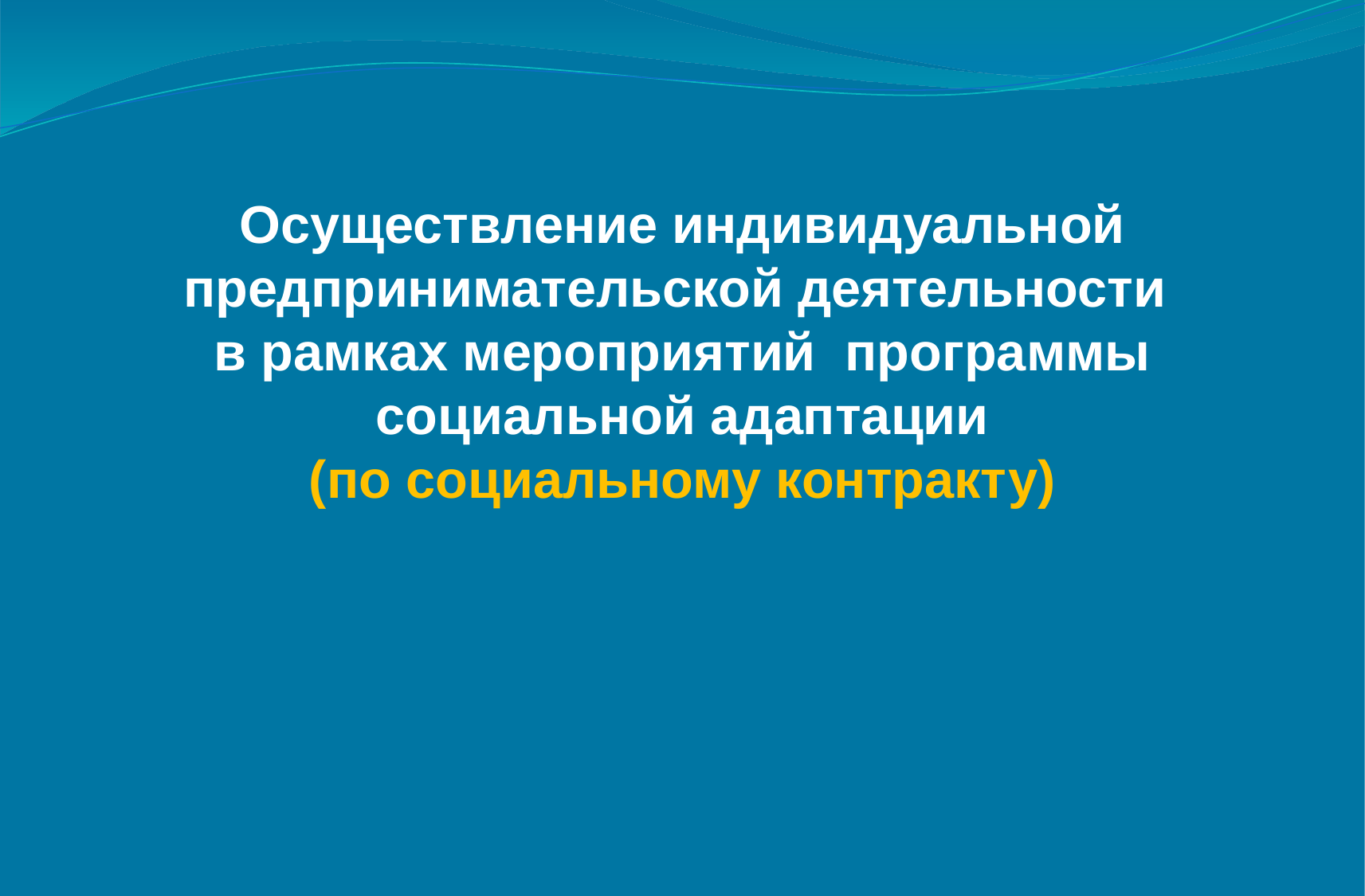

Осуществление индивидуальной предпринимательской деятельности
в рамках мероприятий  программы социальной адаптации
(по социальному контракту)